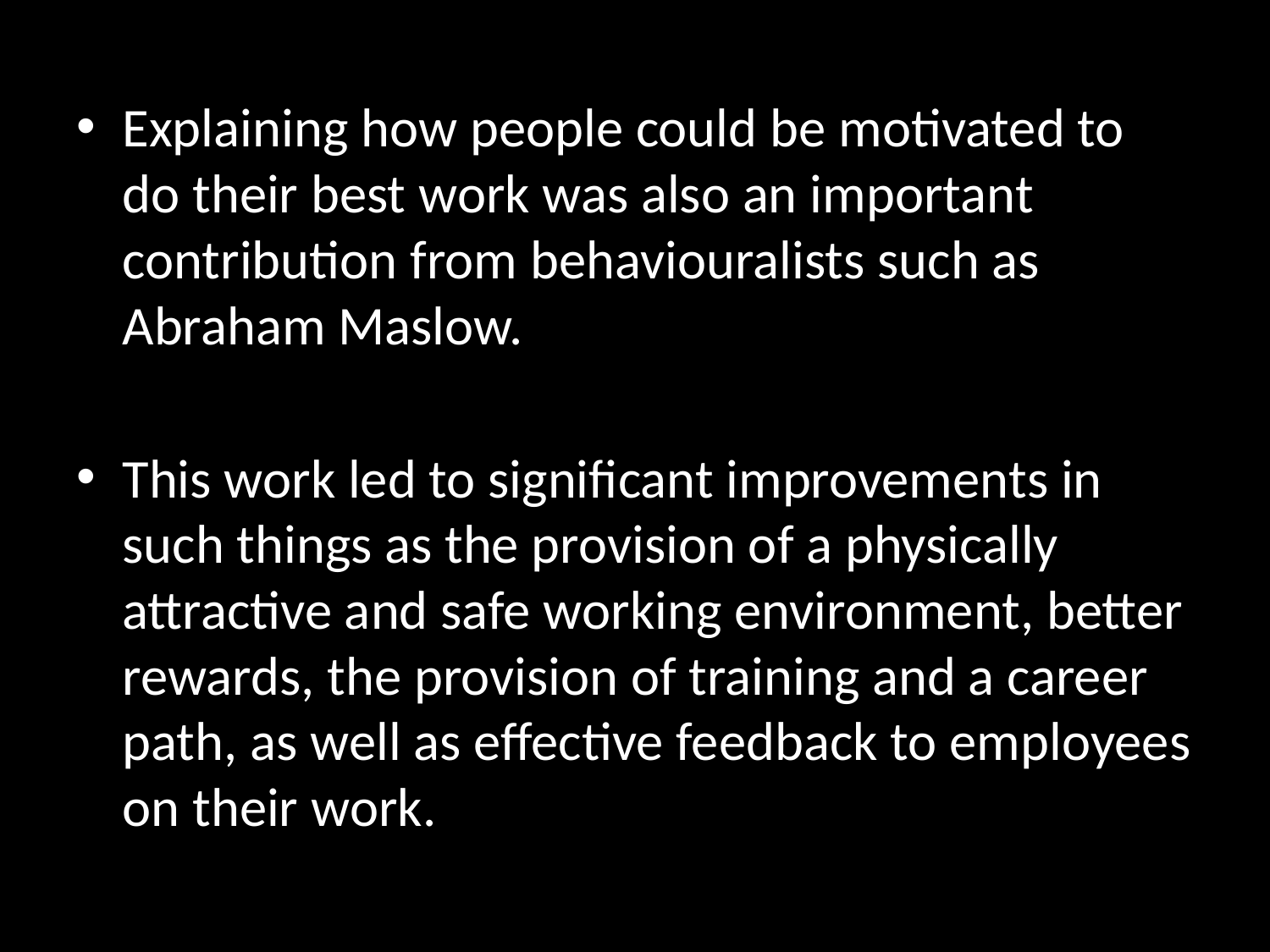

Explaining how people could be motivated to do their best work was also an important contribution from behaviouralists such as Abraham Maslow.

This work led to significant improvements in such things as the provision of a physically attractive and safe working environment, better rewards, the provision of training and a career path, as well as effective feedback to employees on their work.